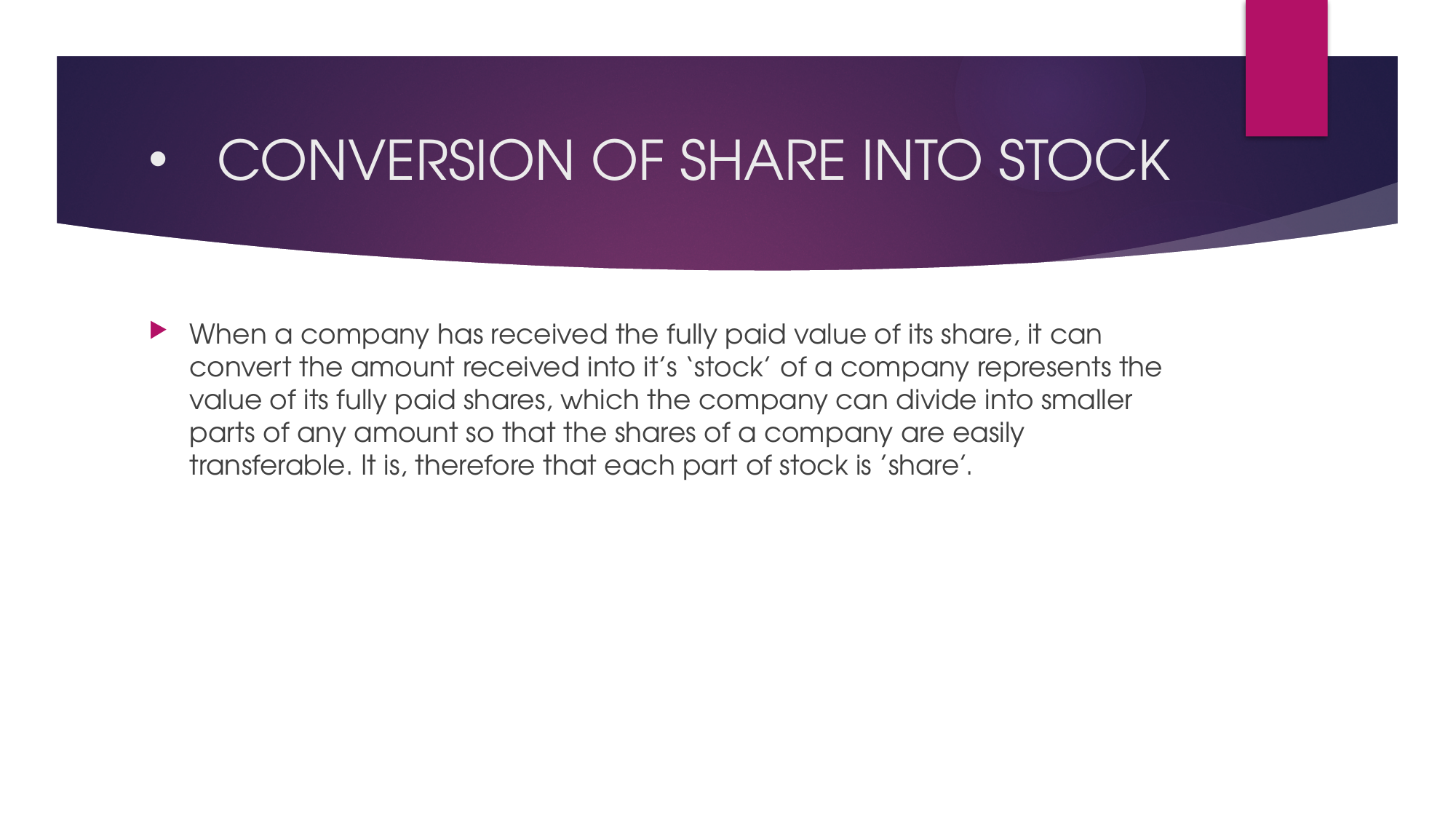

# CONVERSION OF SHARE INTO STOCK
When a company has received the fully paid value of its share, it can convert the amount received into it’s ‘stock’ of a company represents the value of its fully paid shares, which the company can divide into smaller parts of any amount so that the shares of a company are easily transferable. It is, therefore that each part of stock is ’share’.